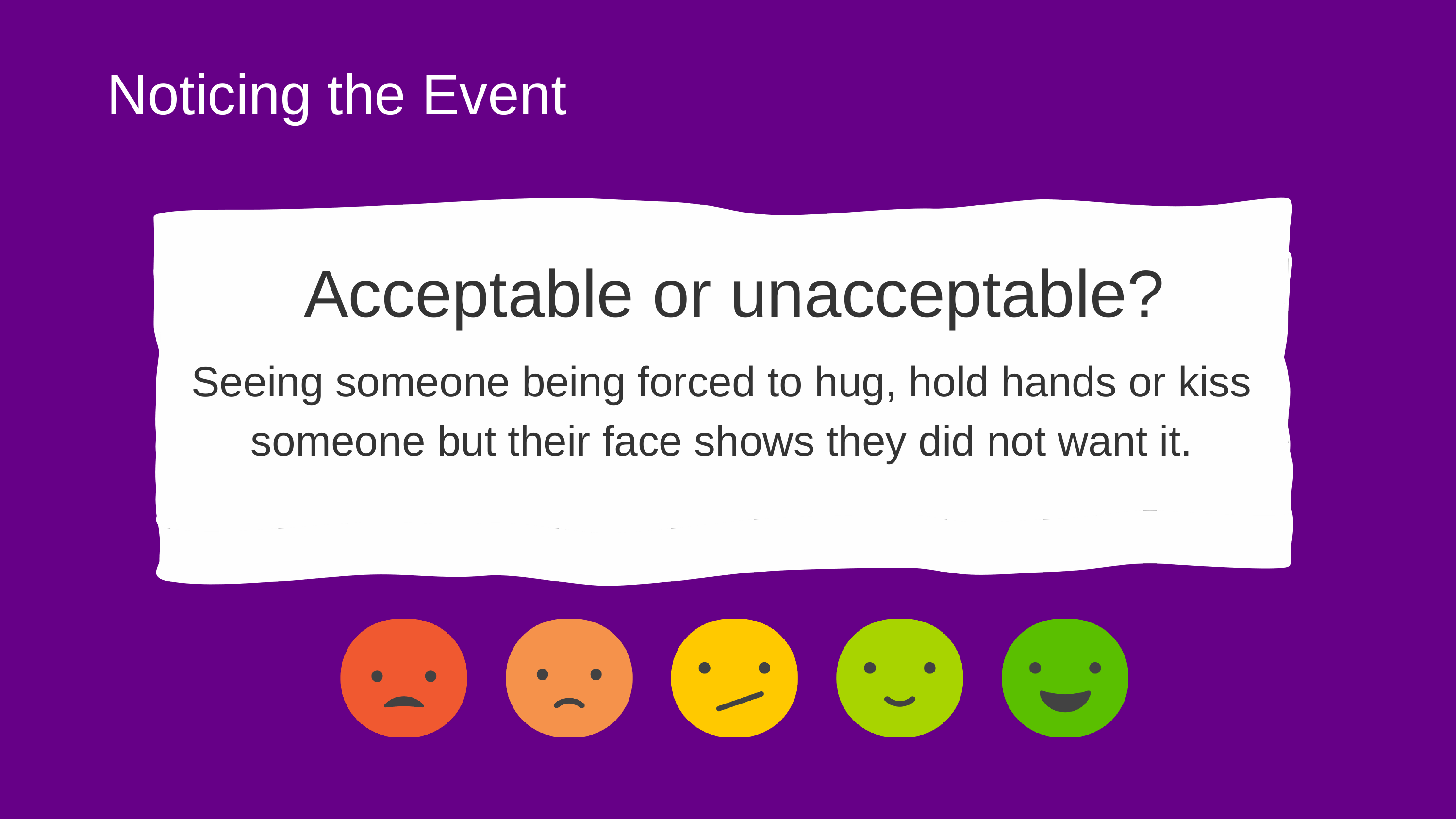

Noticing the Event

Acceptable or unacceptable?

Seeing someone being forced to hug, hold hands or kiss someone but their face shows they did not want it.